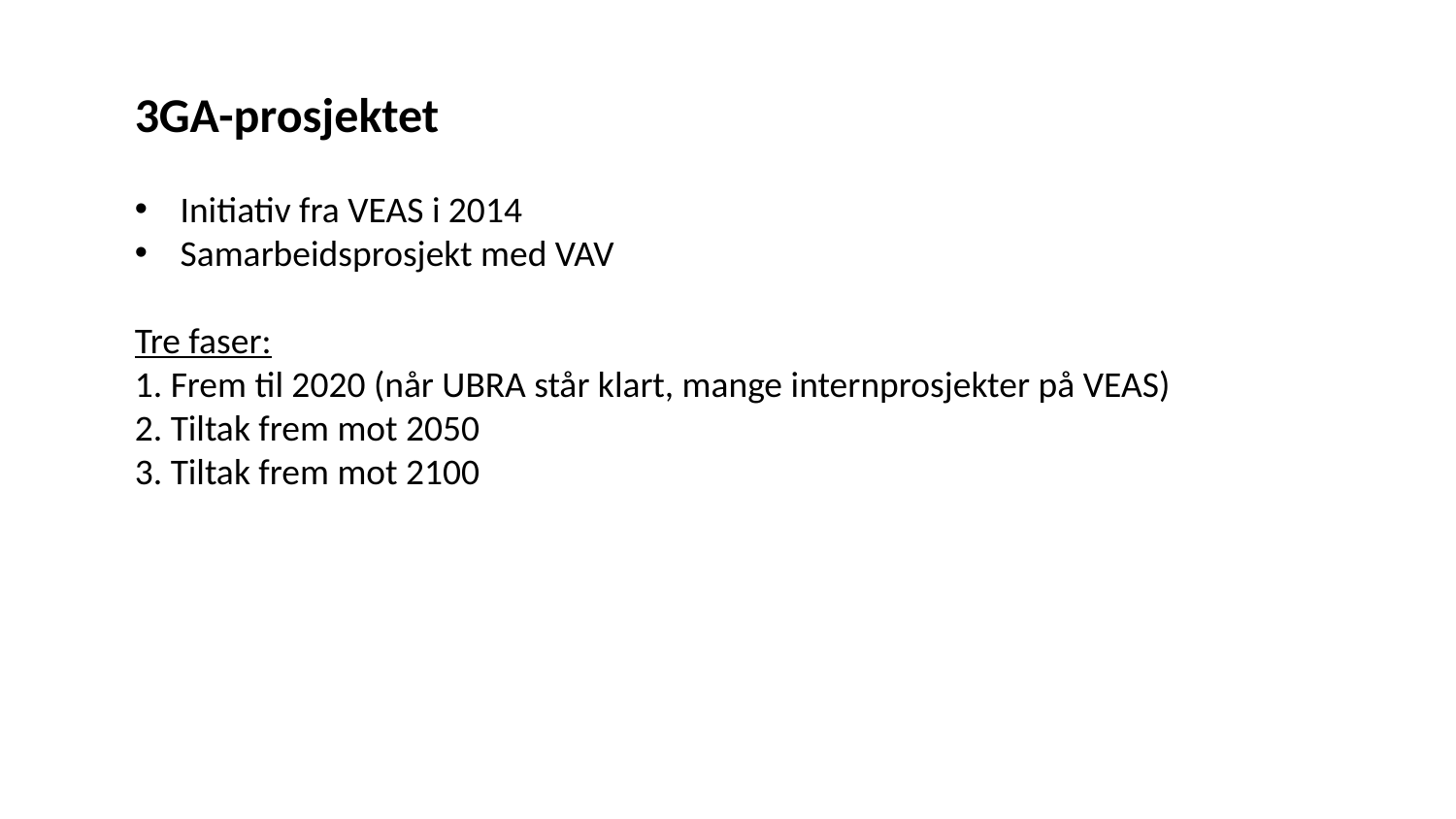

3GA-prosjektet

Initiativ fra VEAS i 2014
Samarbeidsprosjekt med VAV

Tre faser:
1. Frem til 2020 (når UBRA står klart, mange internprosjekter på VEAS)
2. Tiltak frem mot 2050
3. Tiltak frem mot 2100